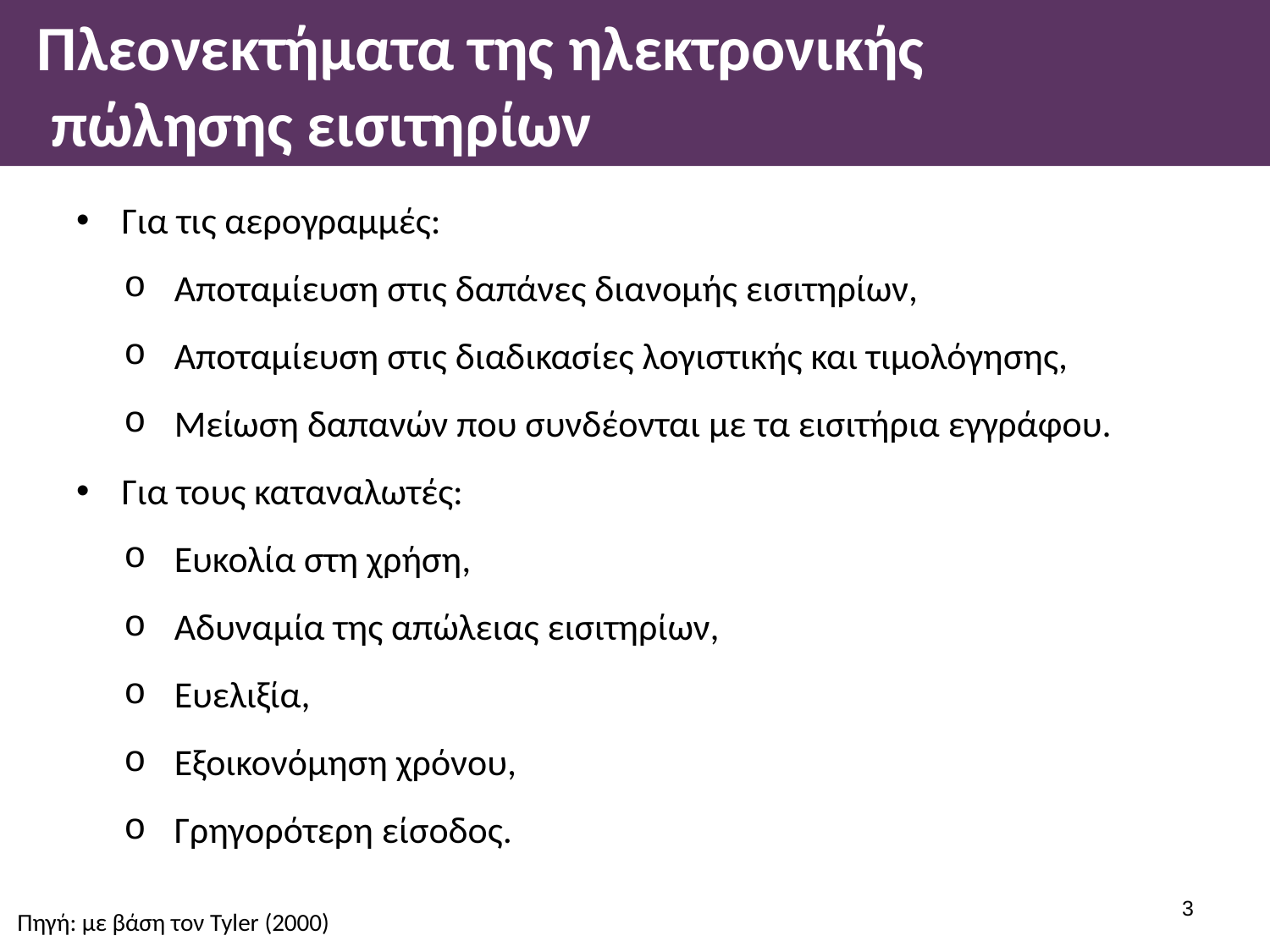

# Πλεονεκτήματα της ηλεκτρονικής πώλησης εισιτηρίων
Για τις αερογραμμές:
Αποταμίευση στις δαπάνες διανομής εισιτηρίων,
Αποταμίευση στις διαδικασίες λογιστικής και τιμολόγησης,
Μείωση δαπανών που συνδέονται με τα εισιτήρια εγγράφου.
Για τους καταναλωτές:
Ευκολία στη χρήση,
Αδυναμία της απώλειας εισιτηρίων,
Ευελιξία,
Εξοικονόμηση χρόνου,
Γρηγορότερη είσοδος.
3
Πηγή: με βάση τον Tyler (2000)